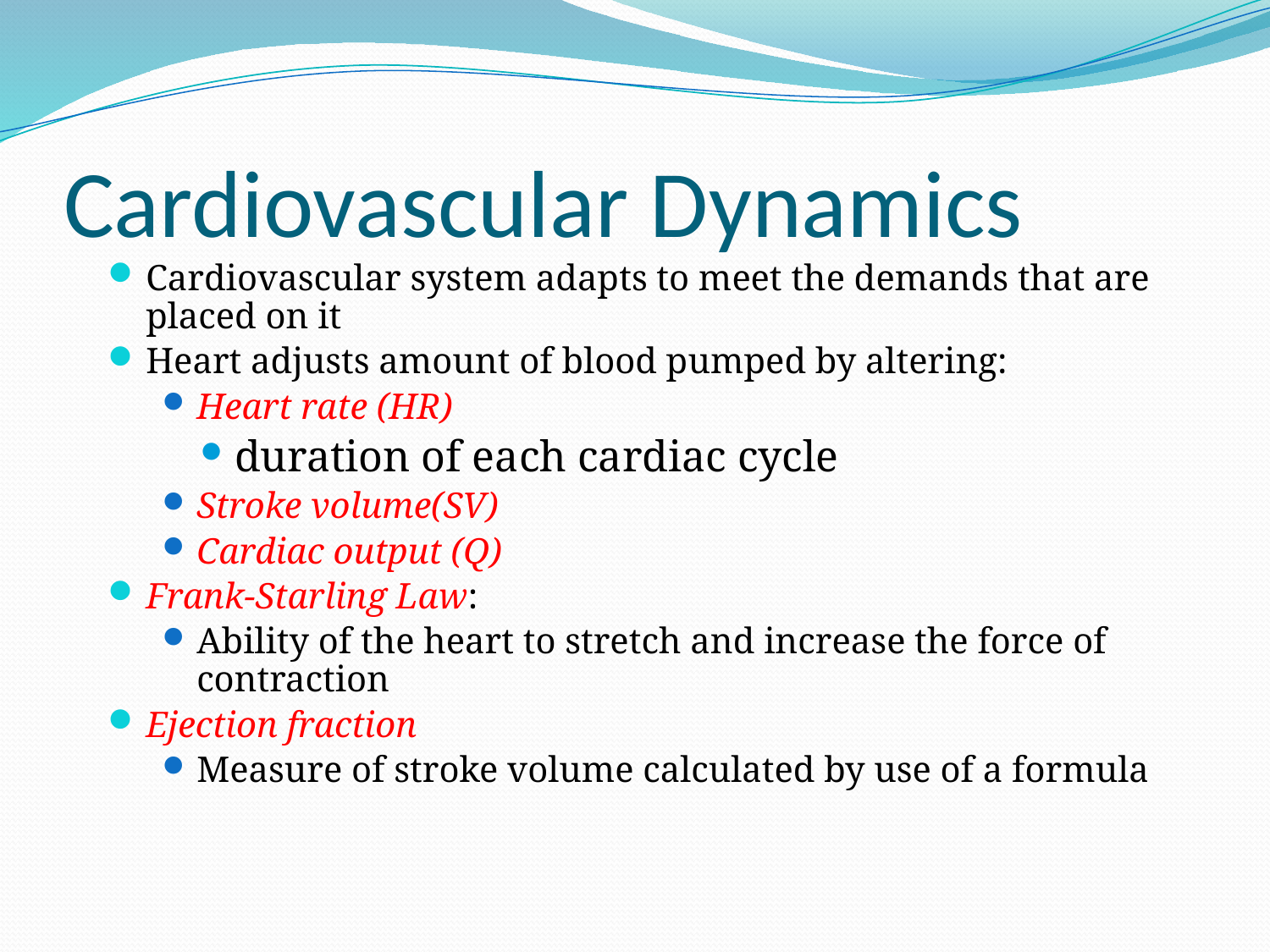

# Cardiovascular Dynamics
Cardiovascular system adapts to meet the demands that are placed on it
Heart adjusts amount of blood pumped by altering:
Heart rate (HR)
duration of each cardiac cycle
Stroke volume(SV)
Cardiac output (Q)
Frank-Starling Law:
Ability of the heart to stretch and increase the force of contraction
Ejection fraction
Measure of stroke volume calculated by use of a formula